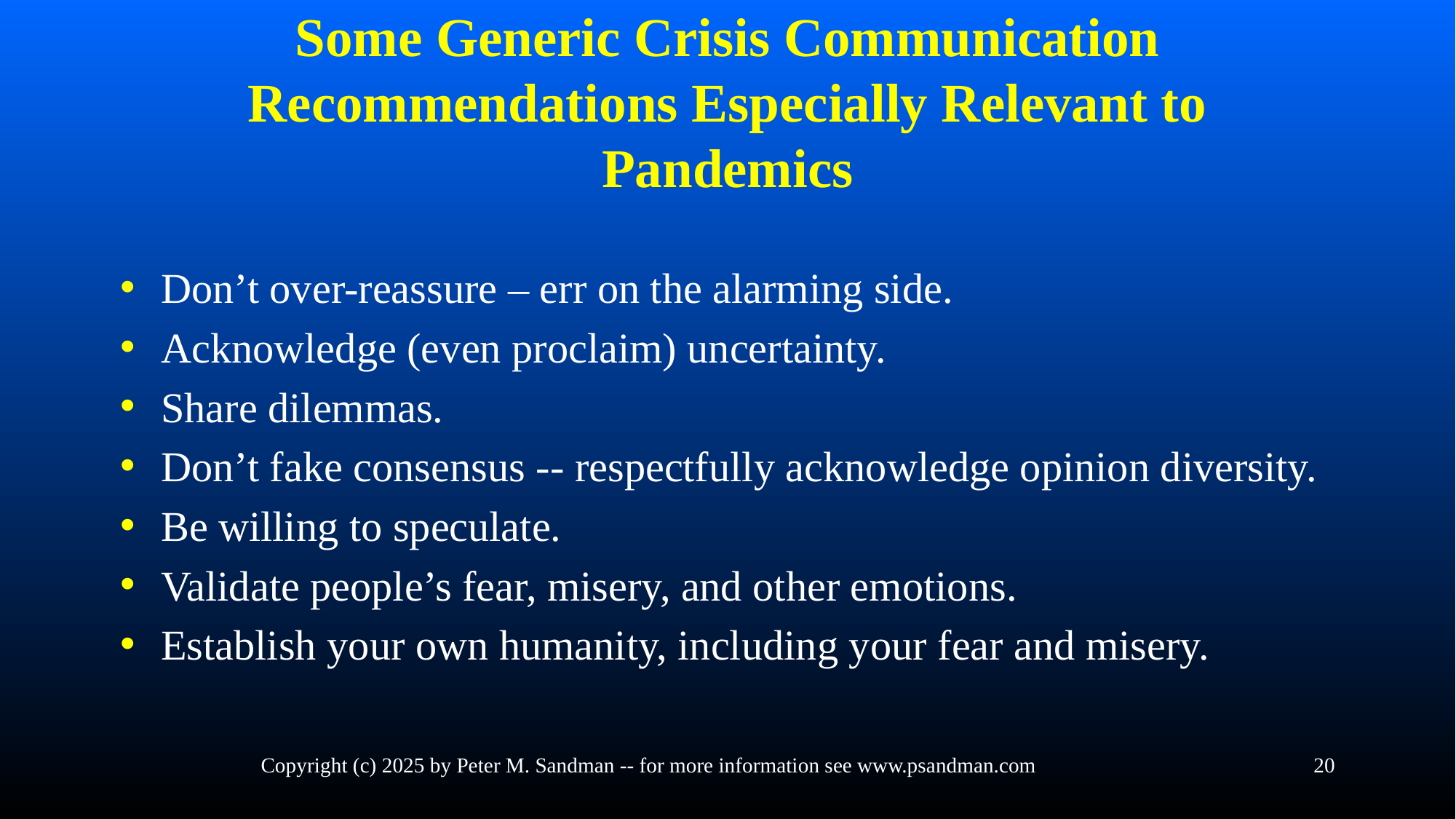

# Some Generic Crisis Communication Recommendations Especially Relevant to Pandemics

Don’t over-reassure – err on the alarming side.
Acknowledge (even proclaim) uncertainty.
Share dilemmas.
Don’t fake consensus -- respectfully acknowledge opinion diversity.
Be willing to speculate.
Validate people’s fear, misery, and other emotions.
Establish your own humanity, including your fear and misery.

Copyright (c) 2025 by Peter M. Sandman -- for more information see www.psandman.com
20